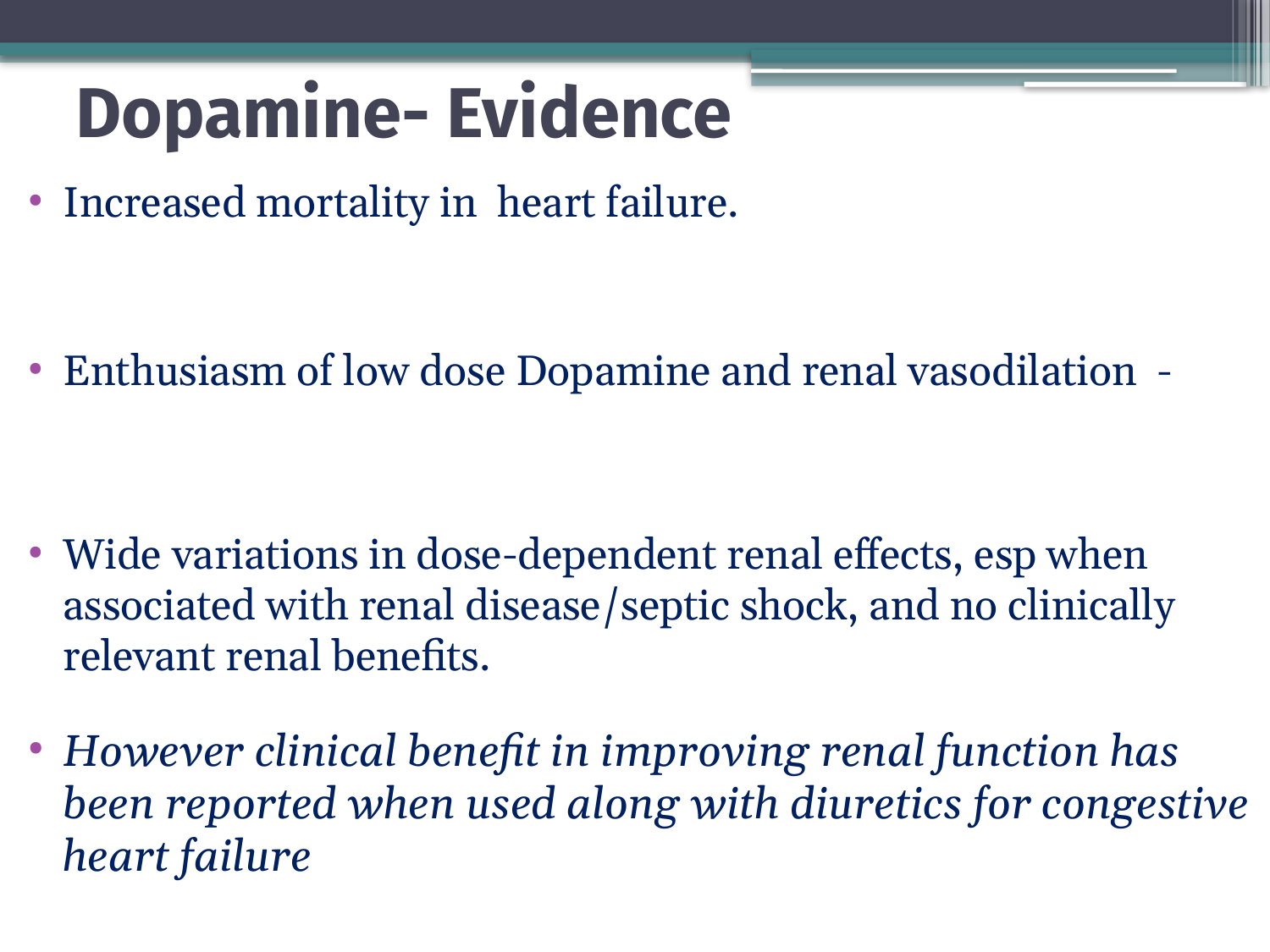

# Dopamine- Evidence
Increased mortality in  heart failure.

Enthusiasm of low dose Dopamine and renal vasodilation  -

Wide variations in dose-dependent renal effects, esp when associated with renal disease/septic shock, and no clinically relevant renal benefits.

However clinical benefit in improving renal function has been reported when used along with diuretics for congestive heart failure